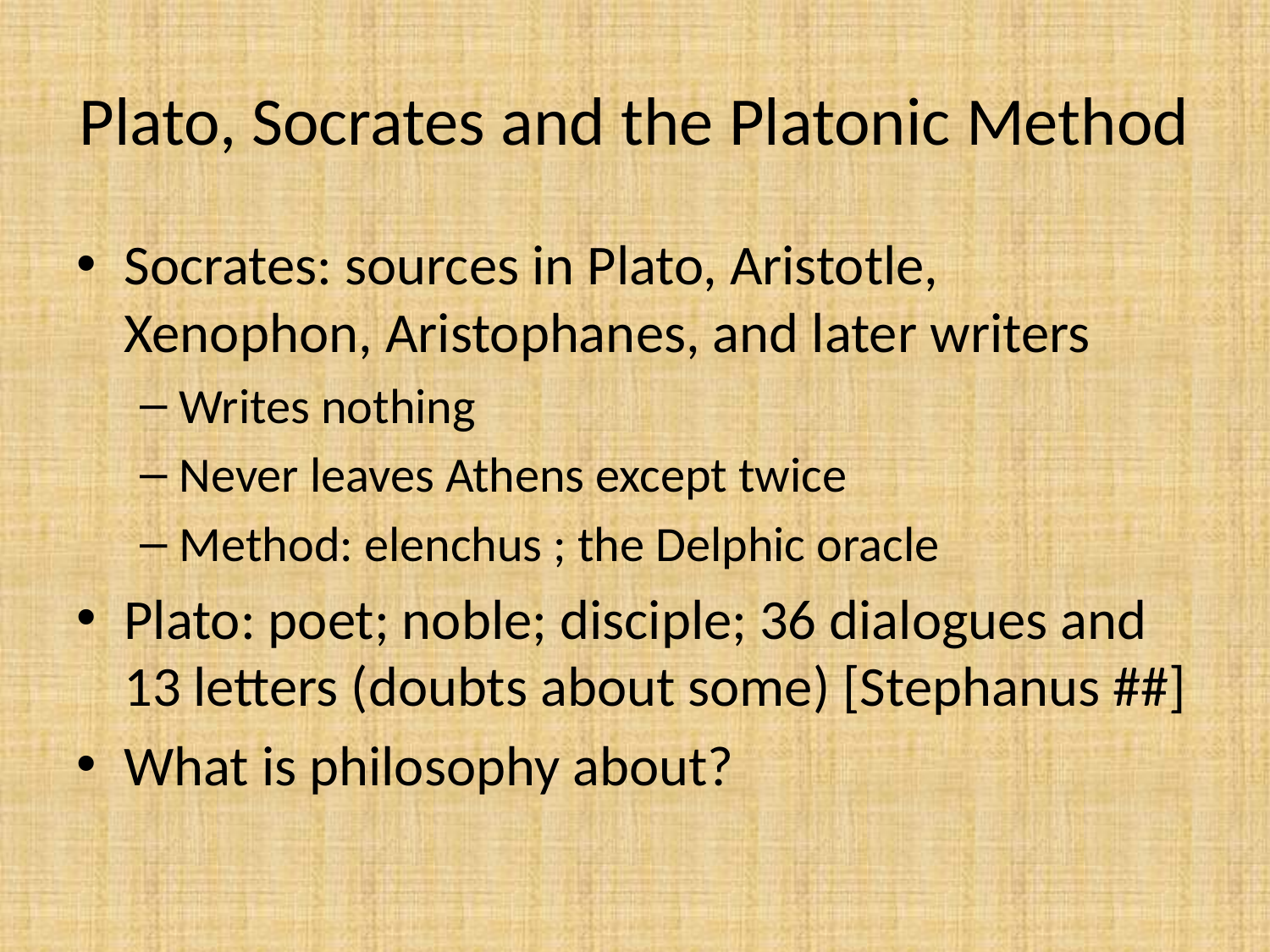

# Plato, Socrates and the Platonic Method
Socrates: sources in Plato, Aristotle, Xenophon, Aristophanes, and later writers
Writes nothing
Never leaves Athens except twice
Method: elenchus ; the Delphic oracle
Plato: poet; noble; disciple; 36 dialogues and 13 letters (doubts about some) [Stephanus ##]
What is philosophy about?